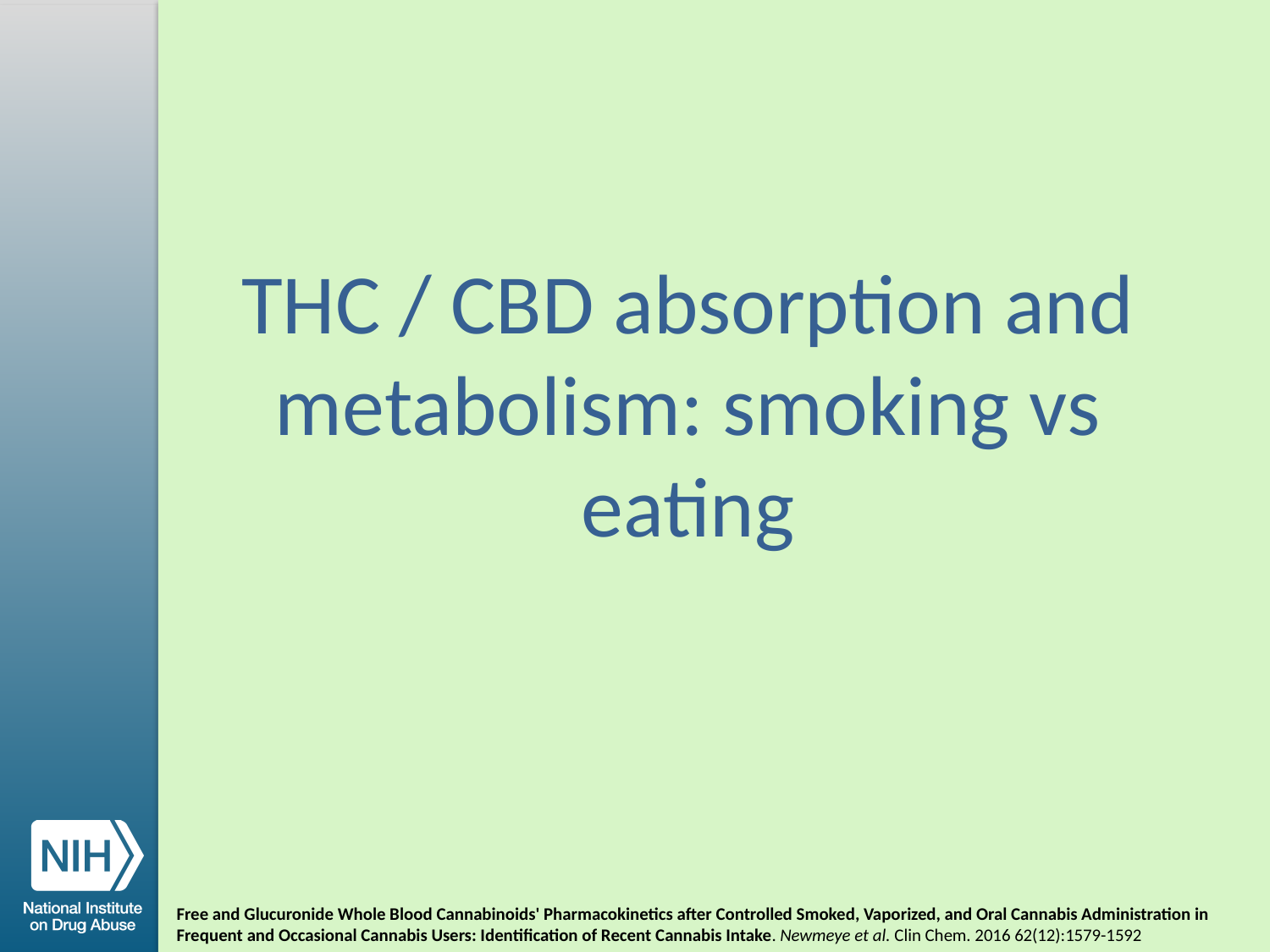

THC / CBD absorption and metabolism: smoking vs eating
Free and Glucuronide Whole Blood Cannabinoids' Pharmacokinetics after Controlled Smoked, Vaporized, and Oral Cannabis Administration in Frequent and Occasional Cannabis Users: Identification of Recent Cannabis Intake. Newmeye et al. Clin Chem. 2016 62(12):1579-1592